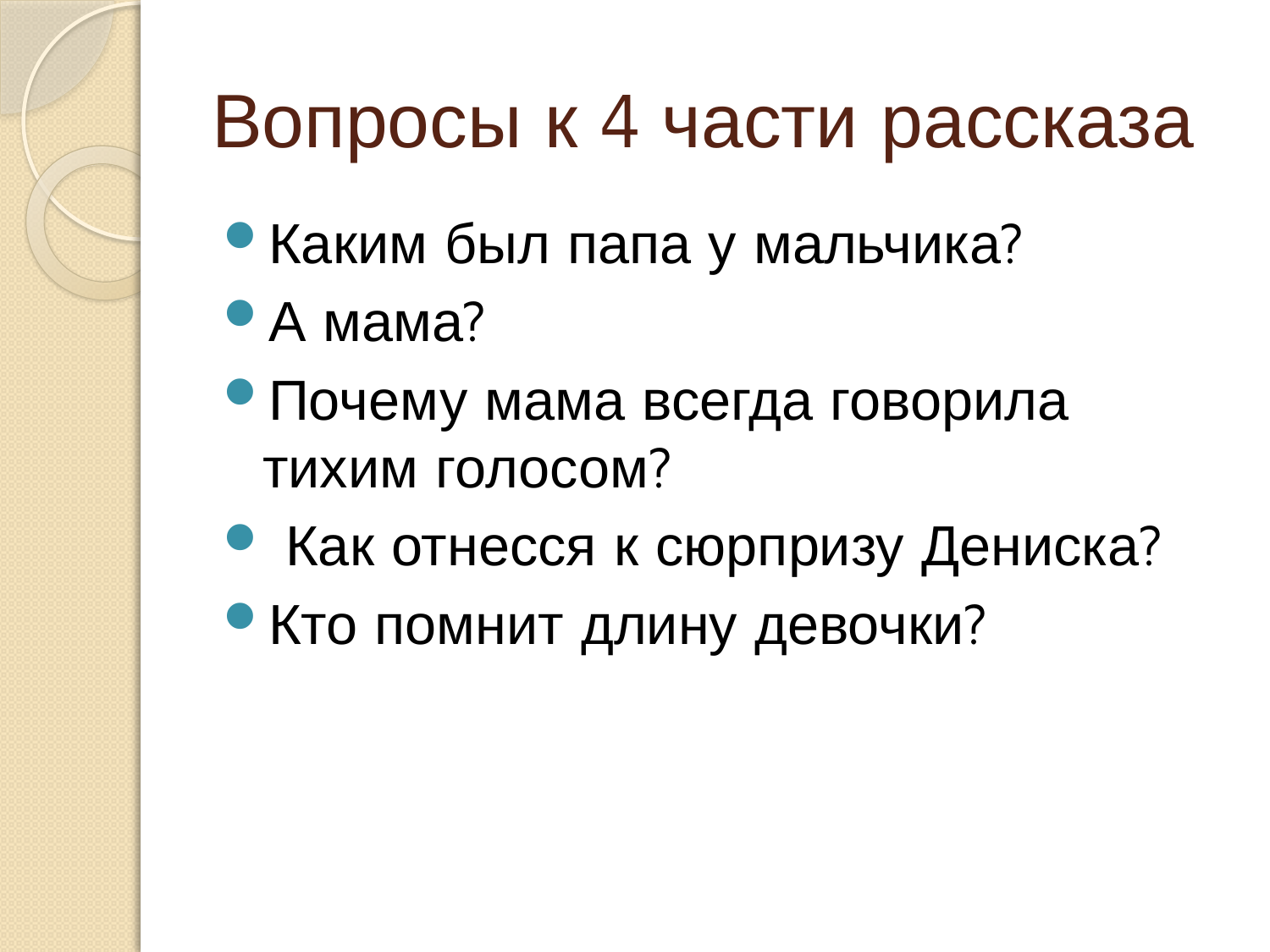

# Вопросы к 4 части рассказа
Каким был папа у мальчика?
А мама?
Почему мама всегда говорила тихим голосом?
 Как отнесся к сюрпризу Дениска?
Кто помнит длину девочки?